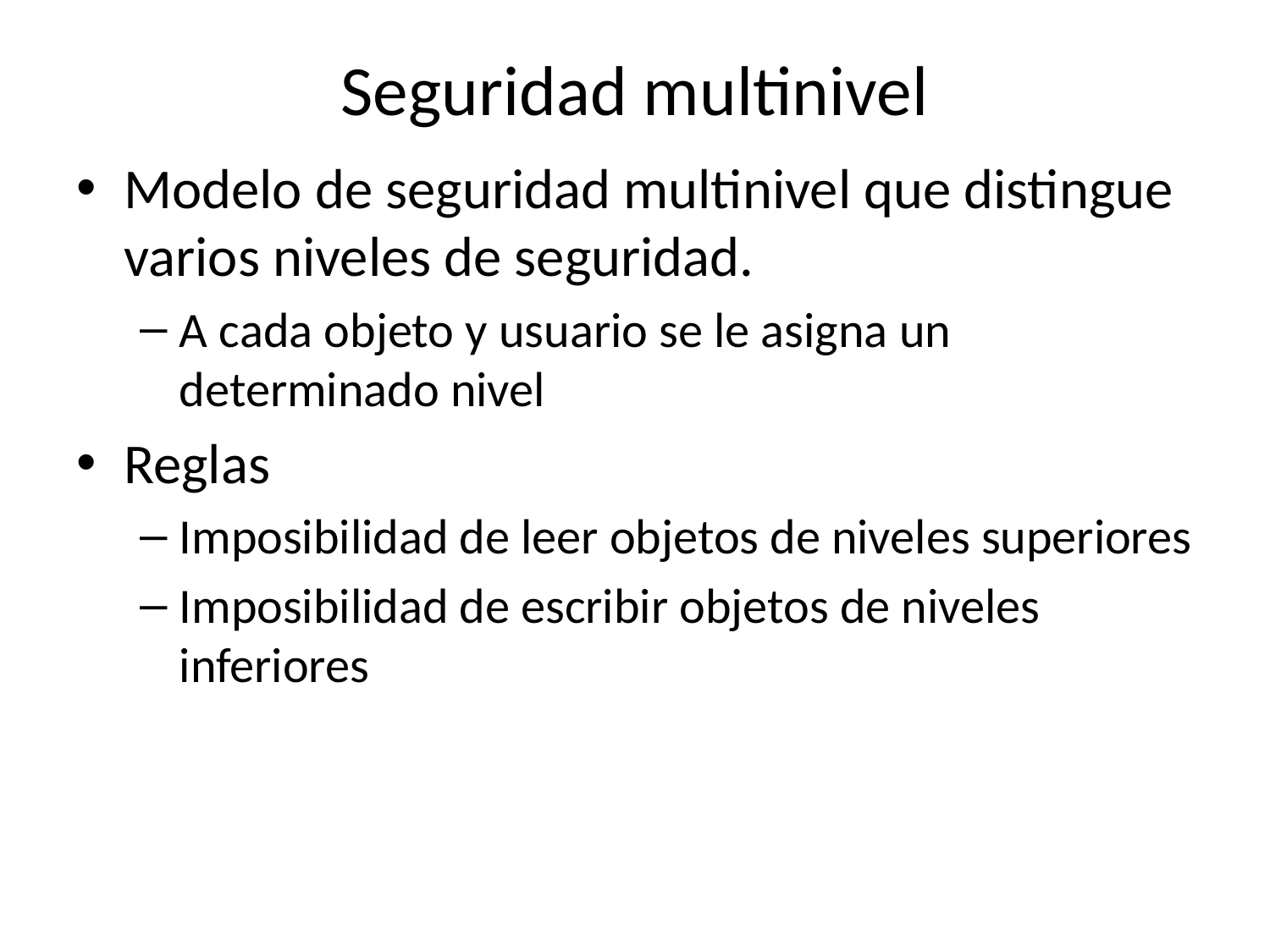

# Seguridad multinivel
Modelo de seguridad multinivel que distingue varios niveles de seguridad.
A cada objeto y usuario se le asigna un determinado nivel
Reglas
Imposibilidad de leer objetos de niveles superiores
Imposibilidad de escribir objetos de niveles inferiores